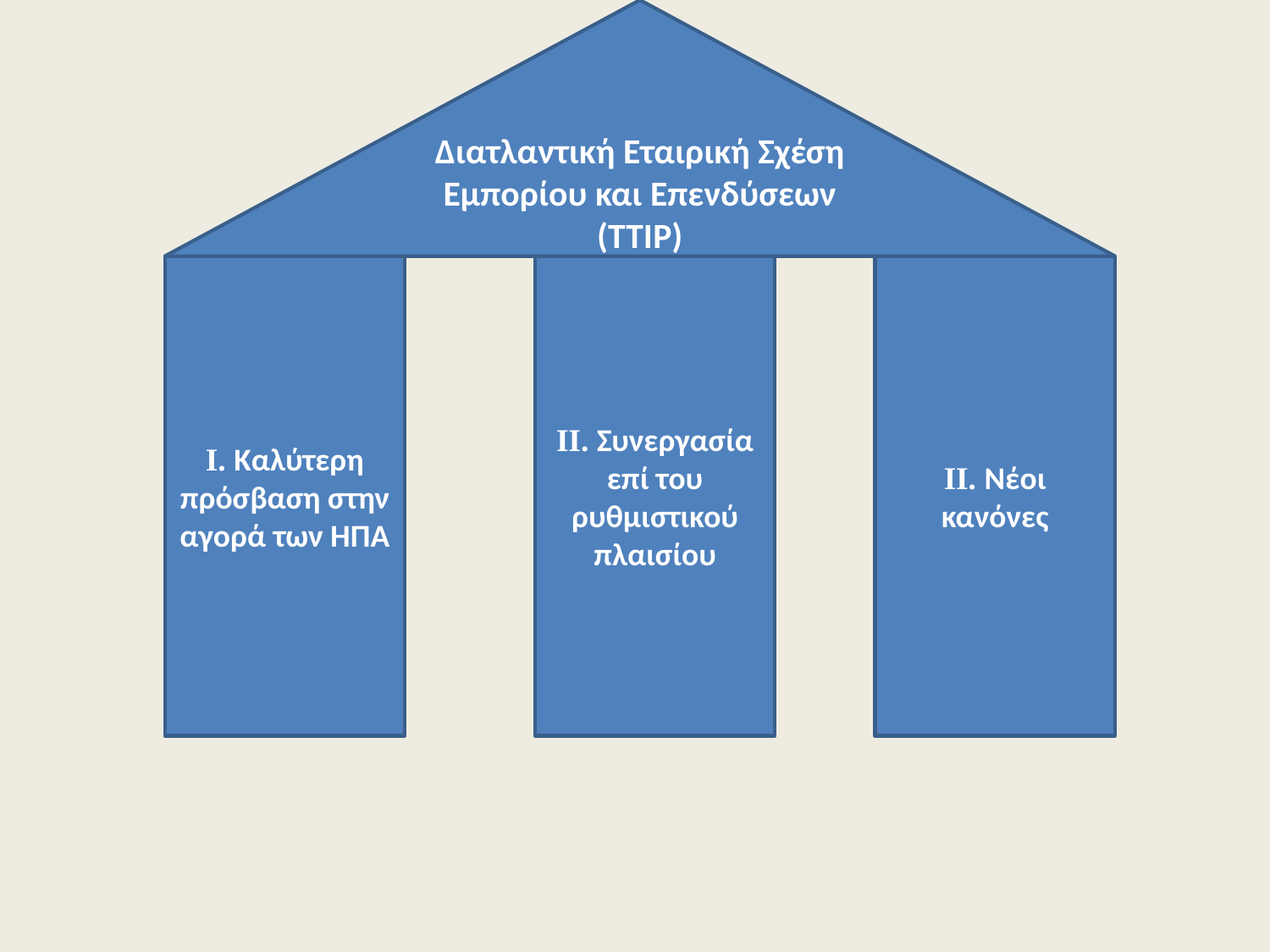

Διατλαντική Εταιρική Σχέση Εμπορίου και Επενδύσεων (TTIP)
I. Καλύτερη πρόσβαση στην αγορά των ΗΠΑ
II. Συνεργασία επί του ρυθμιστικού πλαισίου
II. Νέοι κανόνες